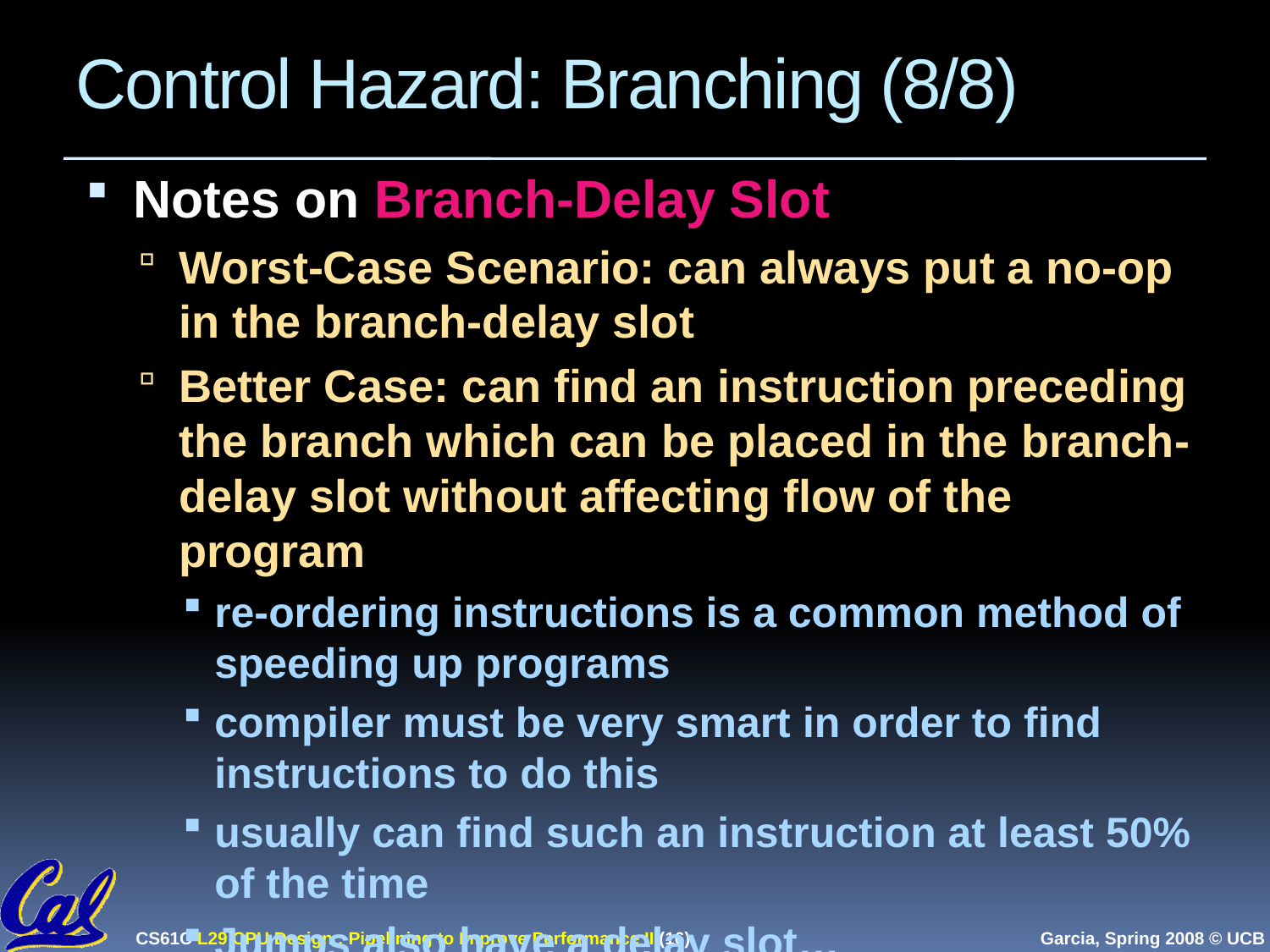

# Control Hazard: Branching (8/8)
Notes on Branch-Delay Slot
Worst-Case Scenario: can always put a no-op in the branch-delay slot
Better Case: can find an instruction preceding the branch which can be placed in the branch-delay slot without affecting flow of the program
re-ordering instructions is a common method of speeding up programs
compiler must be very smart in order to find instructions to do this
usually can find such an instruction at least 50% of the time
Jumps also have a delay slot…